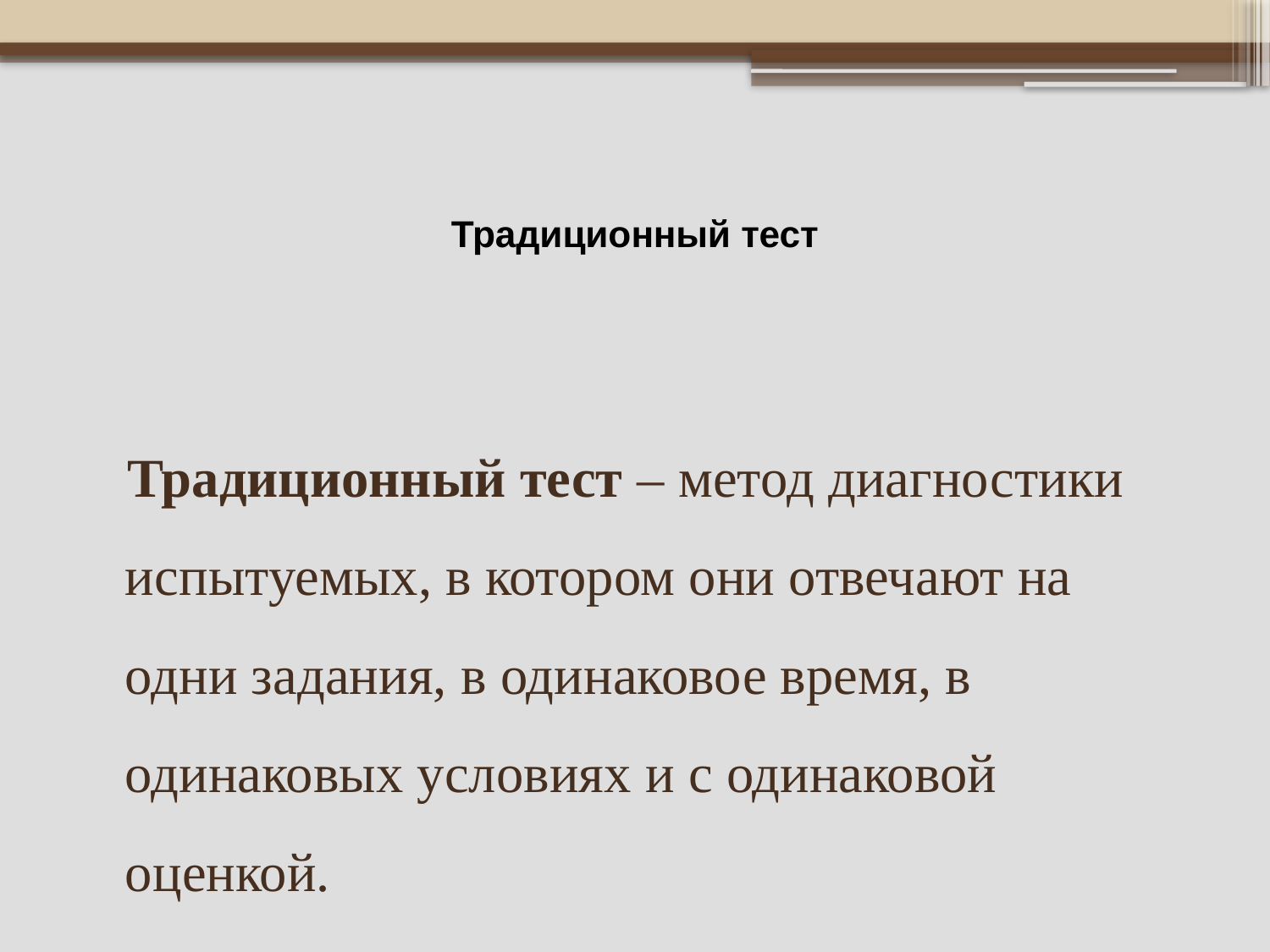

# Традиционный тест

   Традиционный тест – метод диагностики испытуемых, в котором они отвечают на одни задания, в одинаковое время, в одинаковых условиях и с одинаковой оценкой.